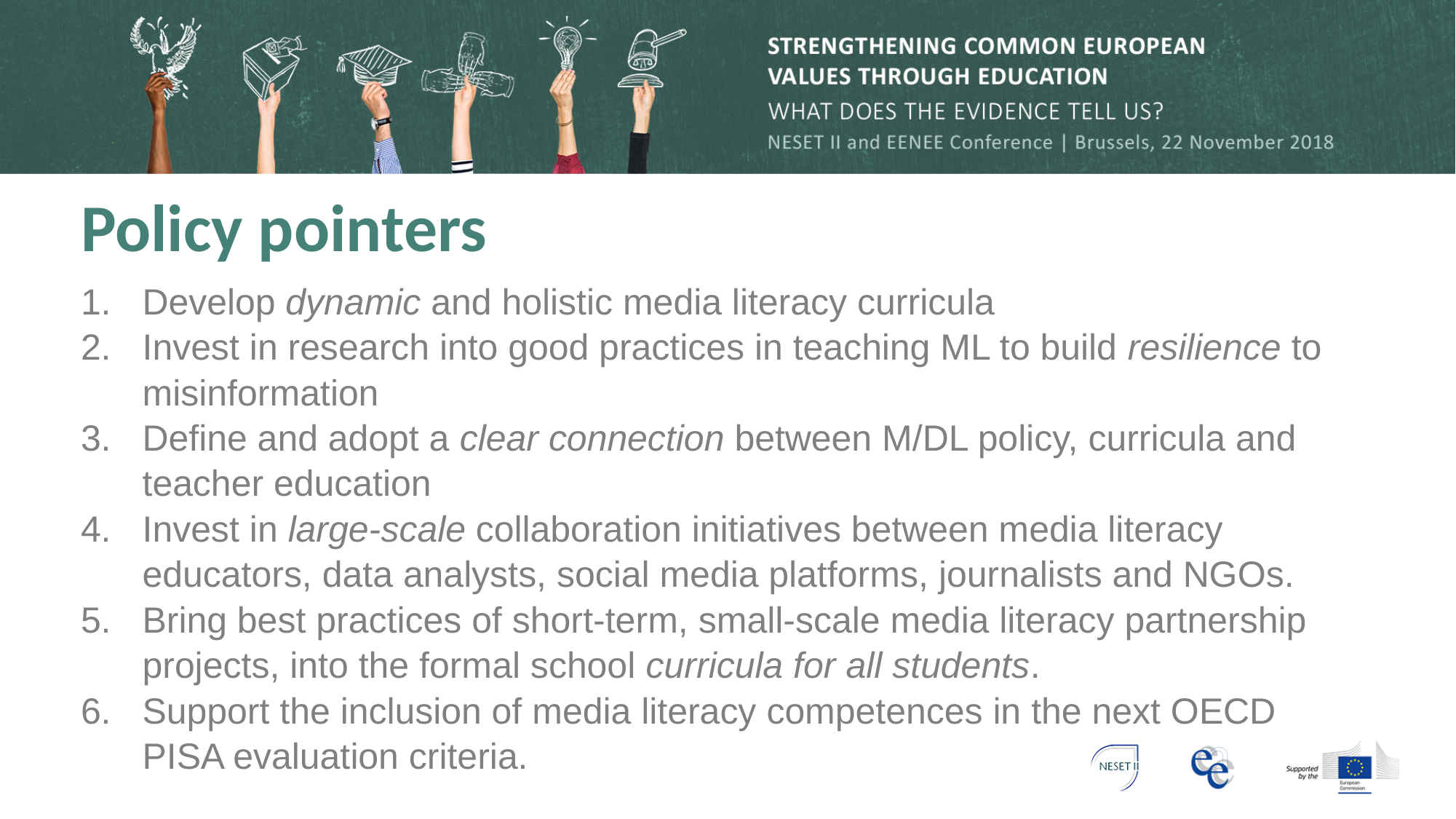

Policy pointers
Develop dynamic and holistic media literacy curricula
Invest in research into good practices in teaching ML to build resilience to misinformation
Define and adopt a clear connection between M/DL policy, curricula and teacher education
Invest in large-scale collaboration initiatives between media literacy educators, data analysts, social media platforms, journalists and NGOs.
Bring best practices of short-term, small-scale media literacy partnership projects, into the formal school curricula for all students.
Support the inclusion of media literacy competences in the next OECD PISA evaluation criteria.